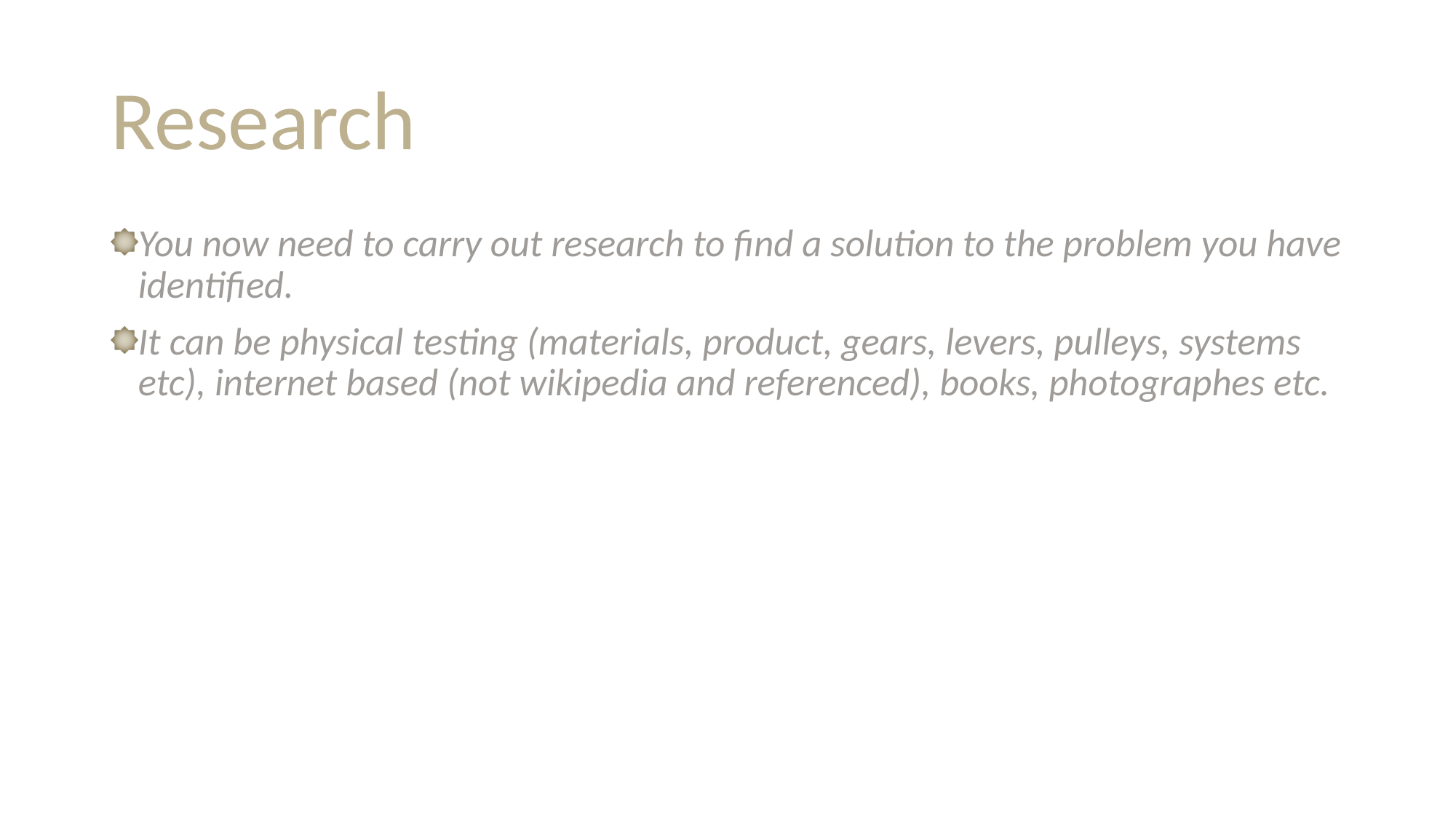

# Research
You now need to carry out research to find a solution to the problem you have identified.
It can be physical testing (materials, product, gears, levers, pulleys, systems etc), internet based (not wikipedia and referenced), books, photographes etc.